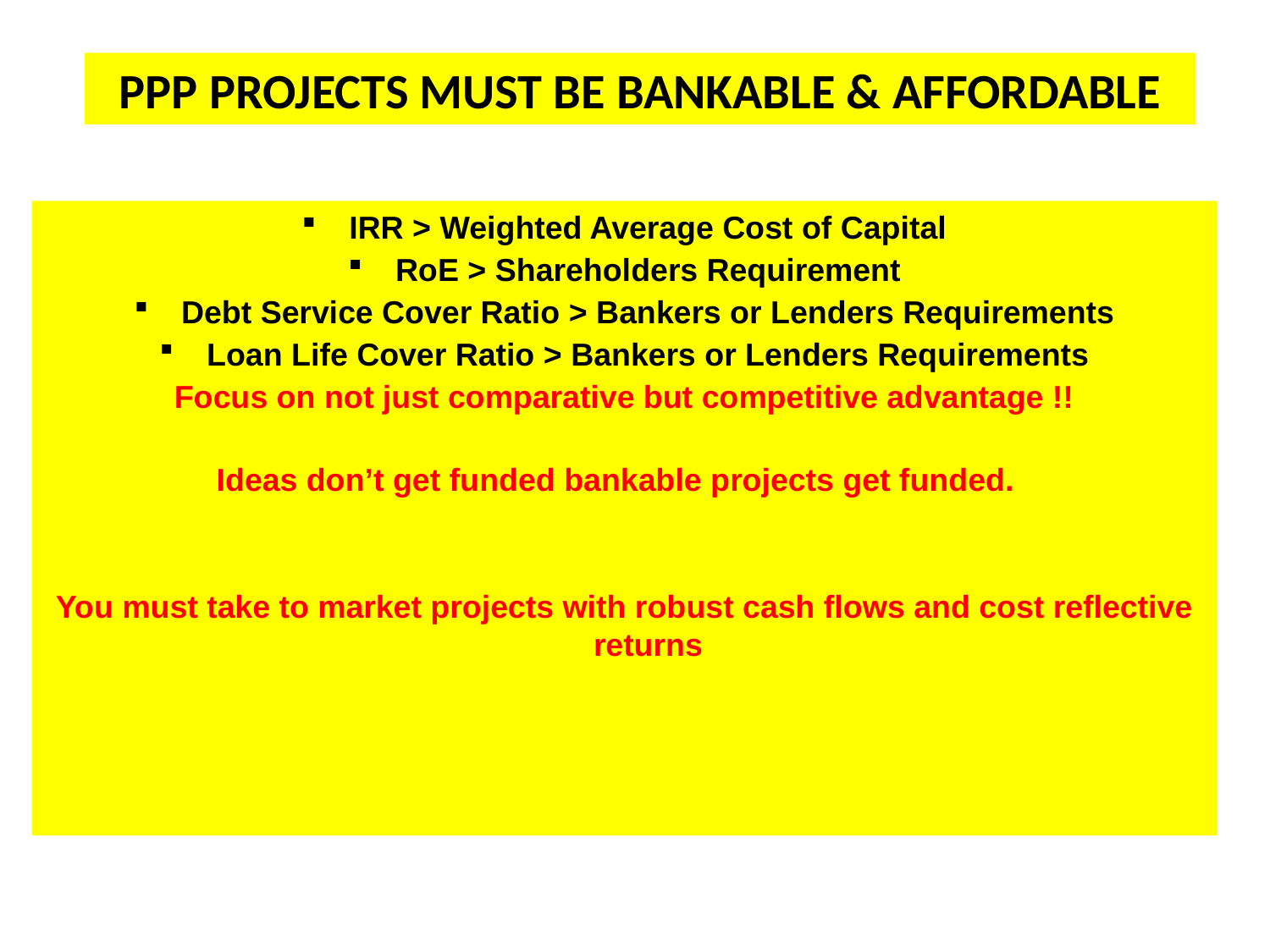

PPP PROJECTS MUST BE BANKABLE & AFFORDABLE
IRR > Weighted Average Cost of Capital
RoE > Shareholders Requirement
Debt Service Cover Ratio > Bankers or Lenders Requirements
Loan Life Cover Ratio > Bankers or Lenders Requirements
Focus on not just comparative but competitive advantage !!

Ideas don’t get funded bankable projects get funded.

You must take to market projects with robust cash flows and cost reflective returns